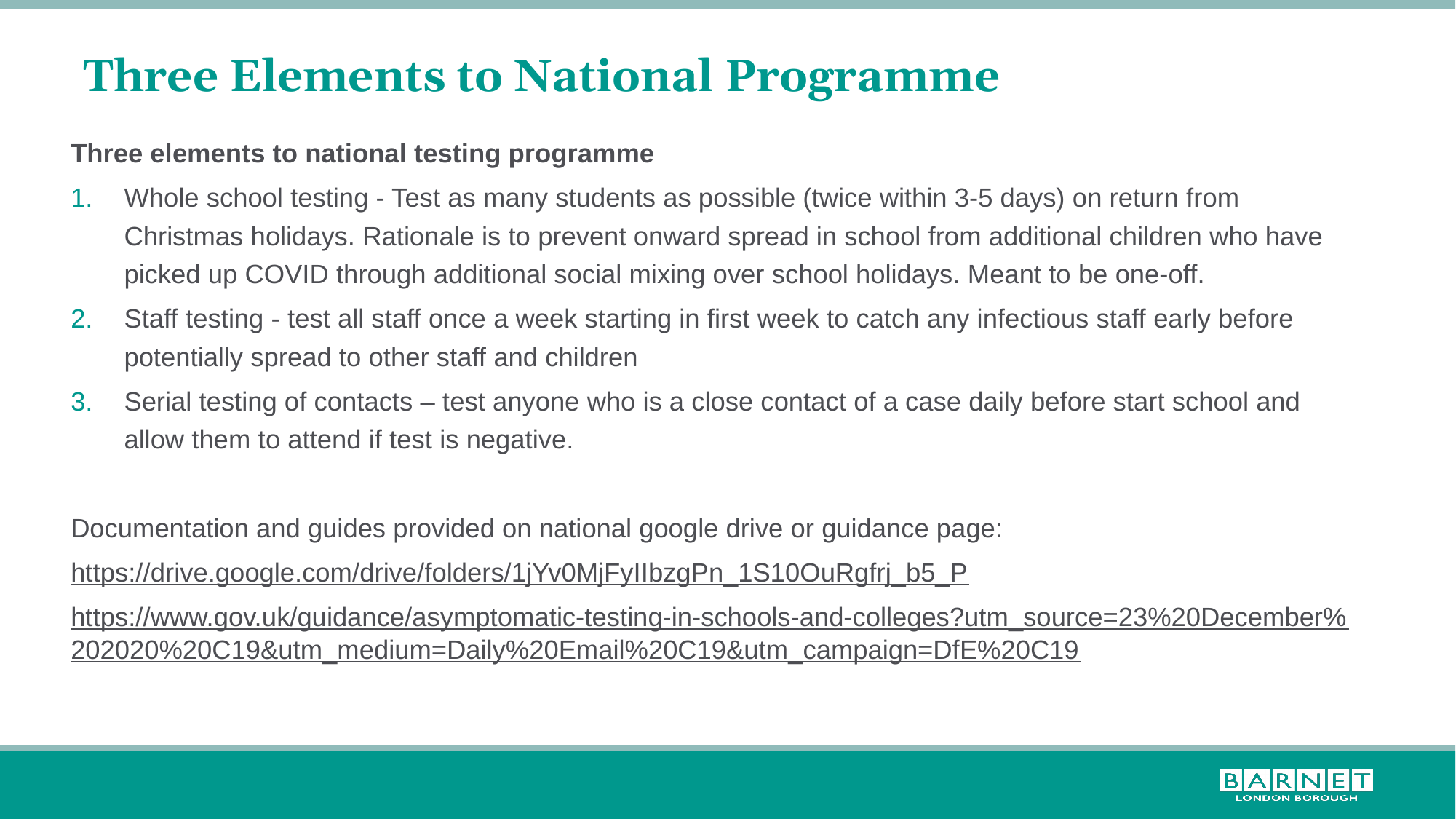

# Three Elements to National Programme
Three elements to national testing programme
Whole school testing - Test as many students as possible (twice within 3-5 days) on return from Christmas holidays. Rationale is to prevent onward spread in school from additional children who have picked up COVID through additional social mixing over school holidays. Meant to be one-off.
Staff testing - test all staff once a week starting in first week to catch any infectious staff early before potentially spread to other staff and children
Serial testing of contacts – test anyone who is a close contact of a case daily before start school and allow them to attend if test is negative.

Documentation and guides provided on national google drive or guidance page:
https://drive.google.com/drive/folders/1jYv0MjFyIIbzgPn_1S10OuRgfrj_b5_P
https://www.gov.uk/guidance/asymptomatic-testing-in-schools-and-colleges?utm_source=23%20December%202020%20C19&utm_medium=Daily%20Email%20C19&utm_campaign=DfE%20C19